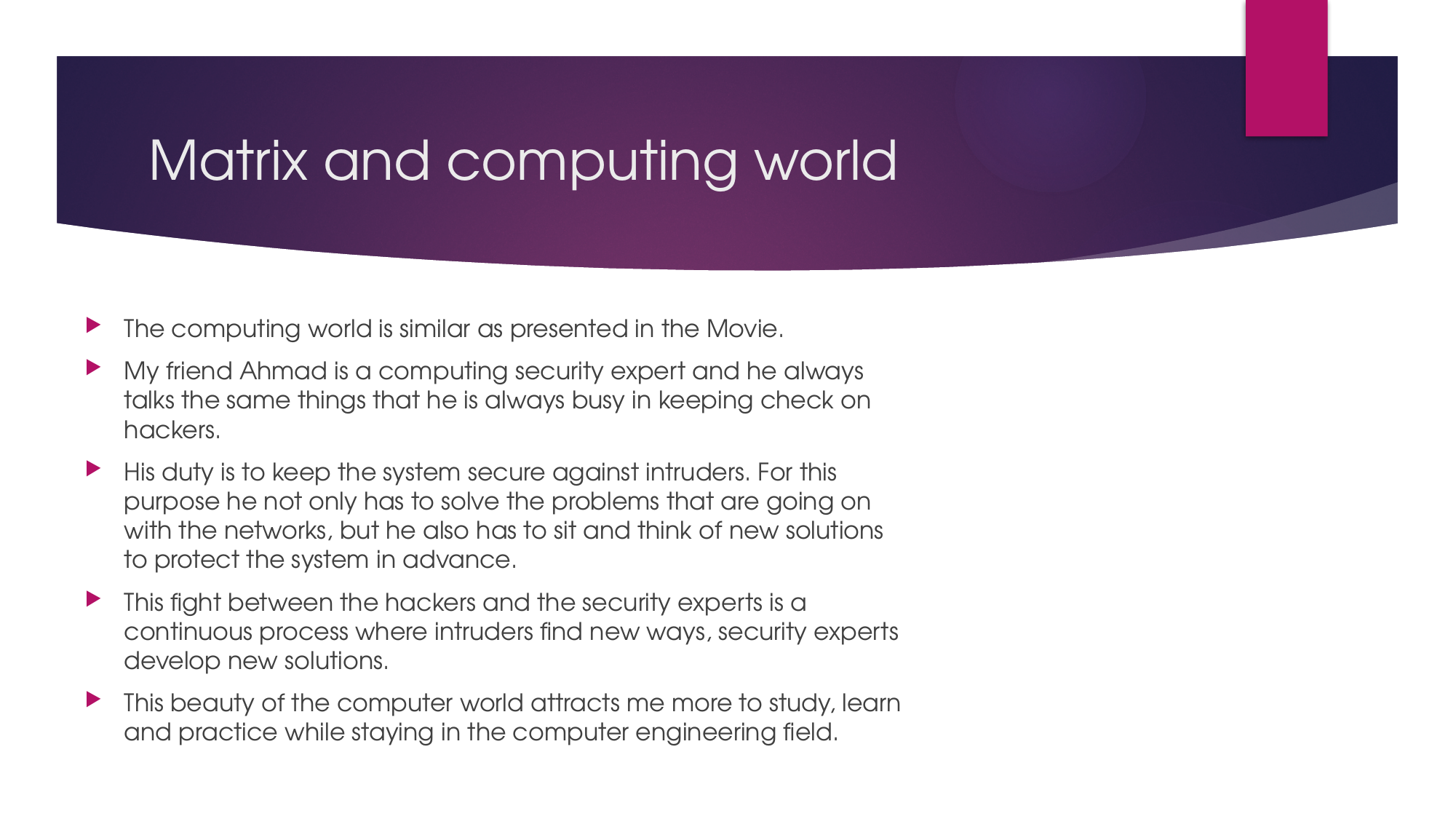

# Matrix and computing world
The computing world is similar as presented in the Movie.
My friend Ahmad is a computing security expert and he always talks the same things that he is always busy in keeping check on hackers.
His duty is to keep the system secure against intruders. For this purpose he not only has to solve the problems that are going on with the networks, but he also has to sit and think of new solutions to protect the system in advance.
This fight between the hackers and the security experts is a continuous process where intruders find new ways, security experts develop new solutions.
This beauty of the computer world attracts me more to study, learn and practice while staying in the computer engineering field.